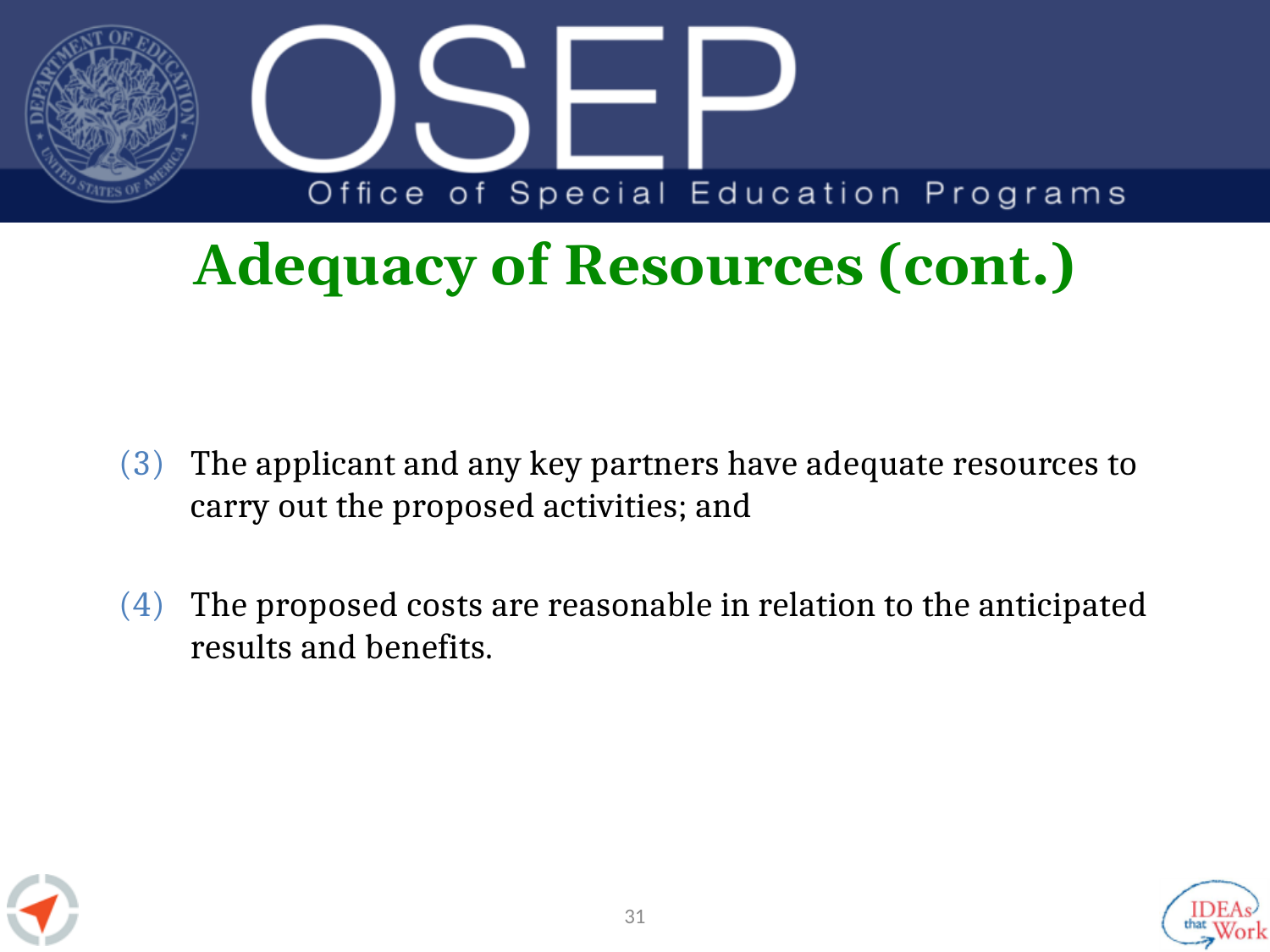

# Adequacy of Resources (cont.)
The applicant and any key partners have adequate resources to carry out the proposed activities; and

The proposed costs are reasonable in relation to the anticipated results and benefits.
31